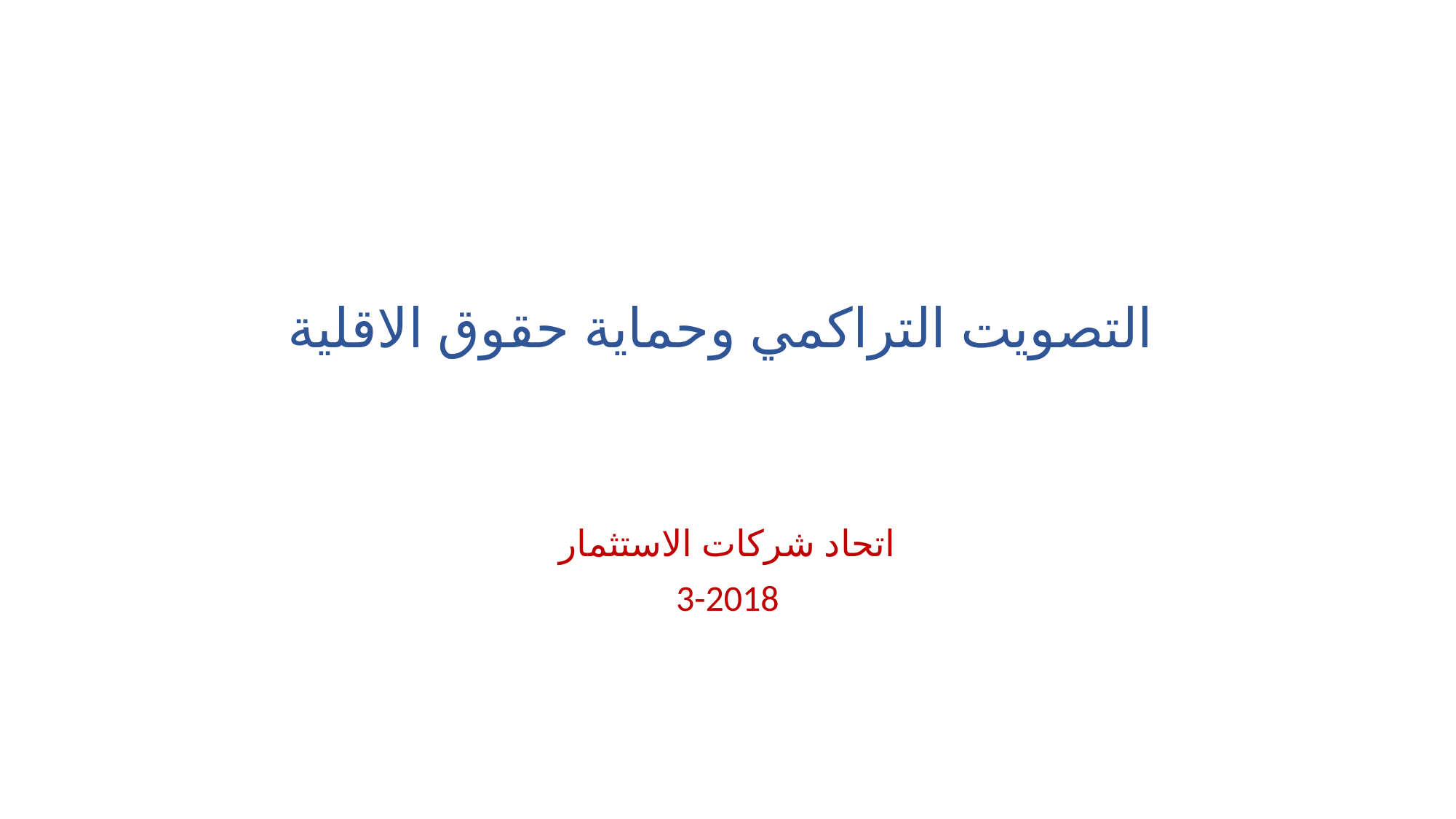

# التصويت التراكمي وحماية حقوق الاقلية
اتحاد شركات الاستثمار
3-2018